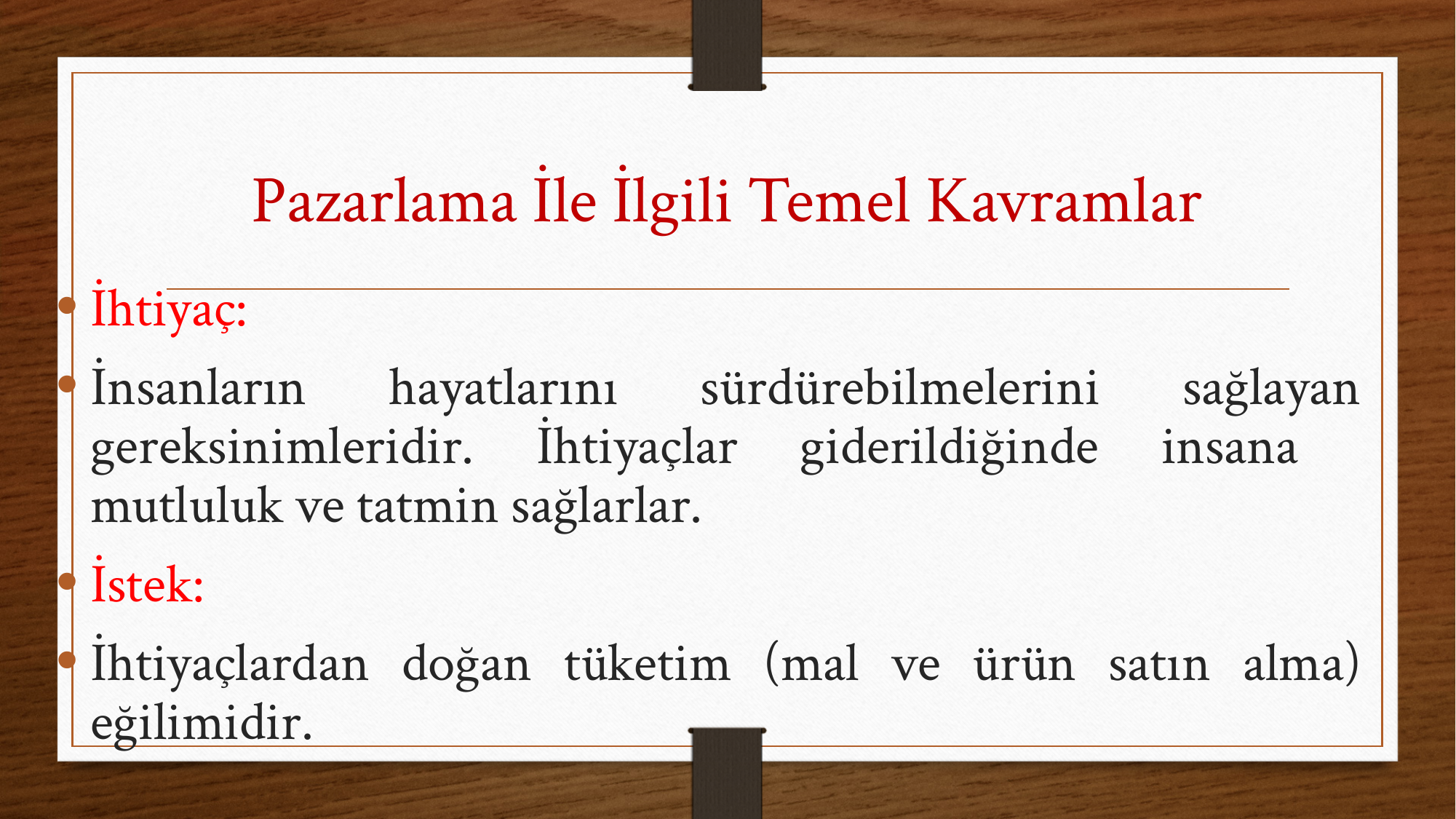

# Pazarlama İle İlgili Temel Kavramlar
İhtiyaç:
İnsanların hayatlarını sürdürebilmelerini sağlayan gereksinimleridir. İhtiyaçlar giderildiğinde insana  mutluluk ve tatmin sağlarlar.
İstek:
İhtiyaçlardan doğan tüketim (mal ve ürün satın alma) eğilimidir.